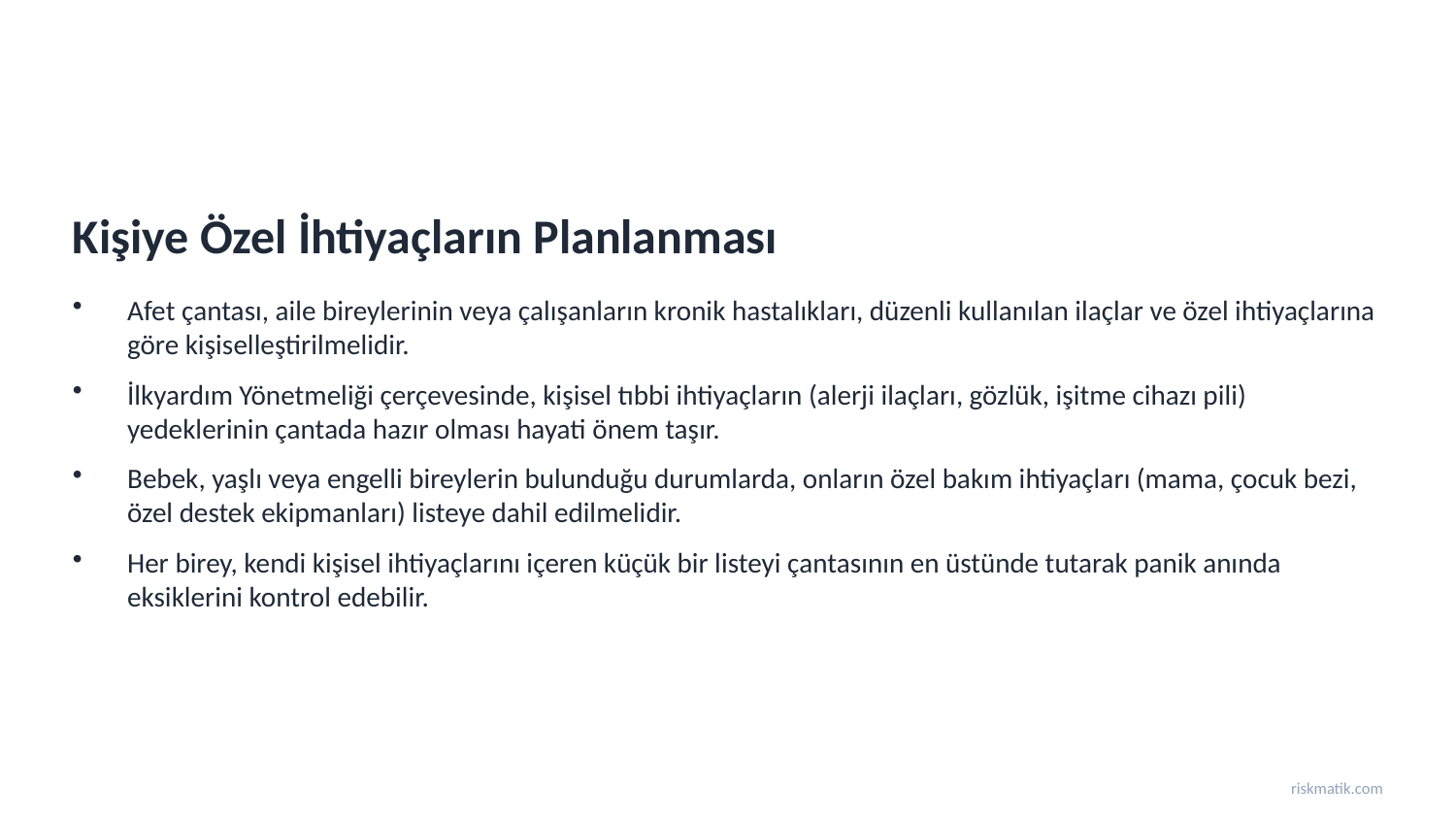

Kişiye Özel İhtiyaçların Planlanması
Afet çantası, aile bireylerinin veya çalışanların kronik hastalıkları, düzenli kullanılan ilaçlar ve özel ihtiyaçlarına göre kişiselleştirilmelidir.
İlkyardım Yönetmeliği çerçevesinde, kişisel tıbbi ihtiyaçların (alerji ilaçları, gözlük, işitme cihazı pili) yedeklerinin çantada hazır olması hayati önem taşır.
Bebek, yaşlı veya engelli bireylerin bulunduğu durumlarda, onların özel bakım ihtiyaçları (mama, çocuk bezi, özel destek ekipmanları) listeye dahil edilmelidir.
Her birey, kendi kişisel ihtiyaçlarını içeren küçük bir listeyi çantasının en üstünde tutarak panik anında eksiklerini kontrol edebilir.
riskmatik.com